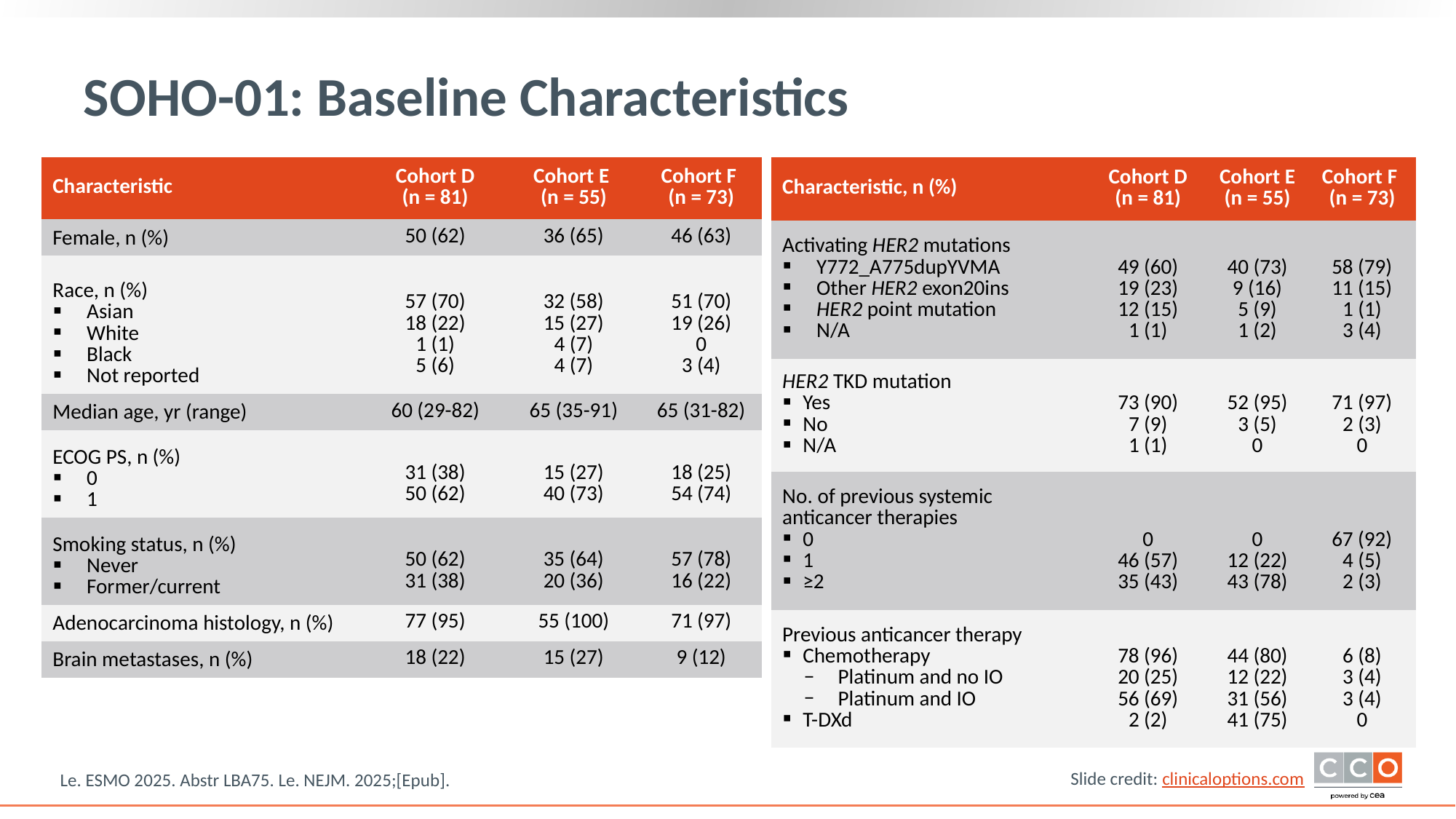

# SOHO-01: Baseline Characteristics
| Characteristic | Cohort D (n = 81) | Cohort E (n = 55) | Cohort F (n = 73) |
| --- | --- | --- | --- |
| Female, n (%) | 50 (62) | 36 (65) | 46 (63) |
| Race, n (%) Asian White Black Not reported | 57 (70) 18 (22) 1 (1) 5 (6) | 32 (58) 15 (27) 4 (7) 4 (7) | 51 (70) 19 (26) 0 3 (4) |
| Median age, yr (range) | 60 (29-82) | 65 (35-91) | 65 (31-82) |
| ECOG PS, n (%) 0 1 | 31 (38) 50 (62) | 15 (27) 40 (73) | 18 (25) 54 (74) |
| Smoking status, n (%) Never Former/current | 50 (62) 31 (38) | 35 (64) 20 (36) | 57 (78) 16 (22) |
| Adenocarcinoma histology, n (%) | 77 (95) | 55 (100) | 71 (97) |
| Brain metastases, n (%) | 18 (22) | 15 (27) | 9 (12) |
| Characteristic, n (%) | Cohort D (n = 81) | Cohort E (n = 55) | Cohort F (n = 73) |
| --- | --- | --- | --- |
| Activating HER2 mutations Y772\_A775dupYVMA Other HER2 exon20ins HER2 point mutation N/A | 49 (60) 19 (23) 12 (15) 1 (1) | 40 (73) 9 (16) 5 (9) 1 (2) | 58 (79) 11 (15) 1 (1) 3 (4) |
| HER2 TKD mutation Yes No N/A | 73 (90) 7 (9) 1 (1) | 52 (95) 3 (5) 0 | 71 (97) 2 (3) 0 |
| No. of previous systemic anticancer therapies 0 1 ≥2 | 0 46 (57) 35 (43) | 0 12 (22) 43 (78) | 67 (92) 4 (5) 2 (3) |
| Previous anticancer therapy Chemotherapy Platinum and no IO Platinum and IO T-DXd | 78 (96) 20 (25) 56 (69) 2 (2) | 44 (80) 12 (22) 31 (56) 41 (75) | 6 (8) 3 (4) 3 (4) 0 |
Le. ESMO 2025. Abstr LBA75. Le. NEJM. 2025;[Epub].